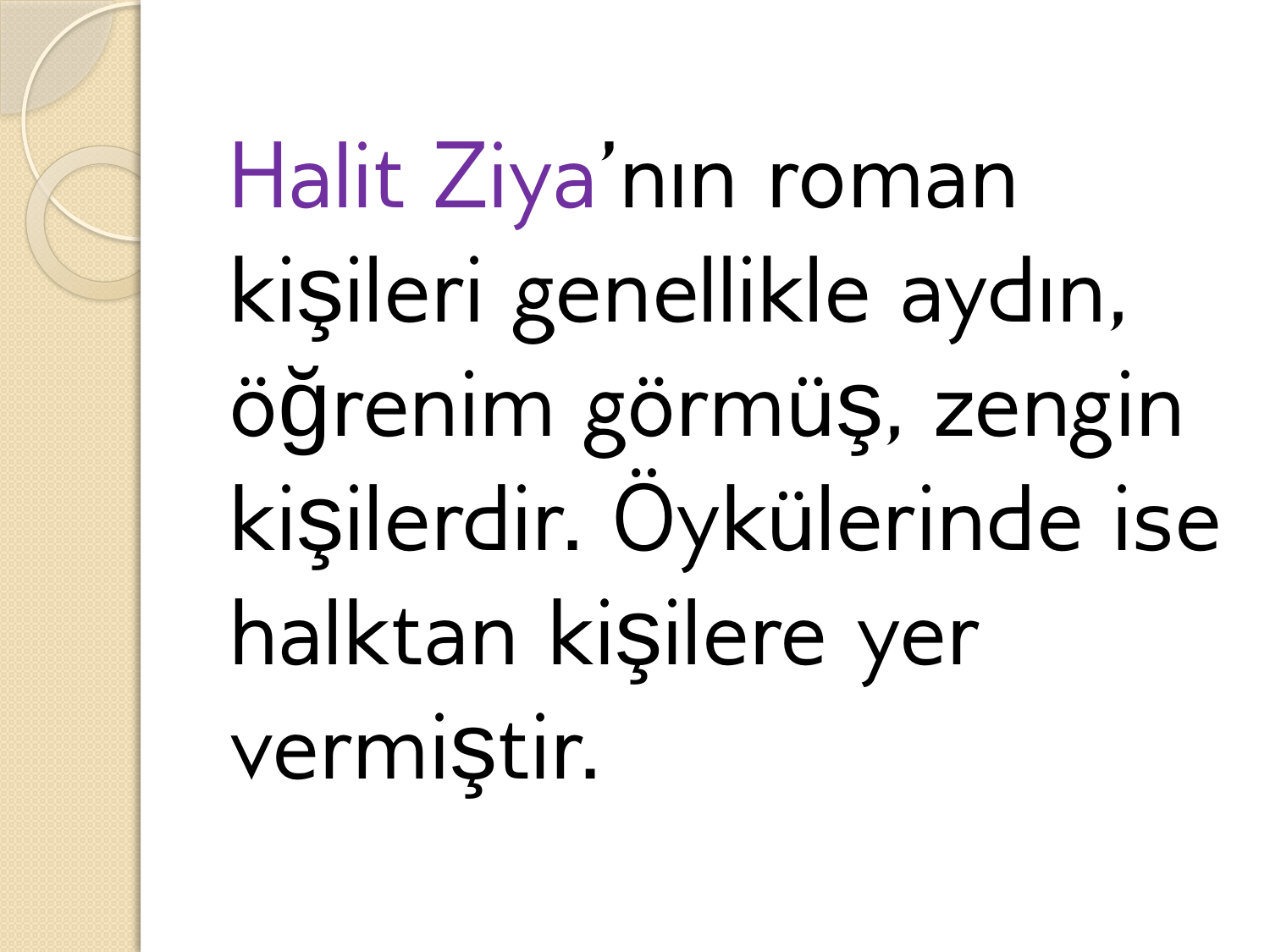

Halit Ziya’nın roman kişileri genellikle aydın, öğrenim görmüş, zengin kişilerdir. Öykülerinde ise halktan kişilere yer vermiştir.